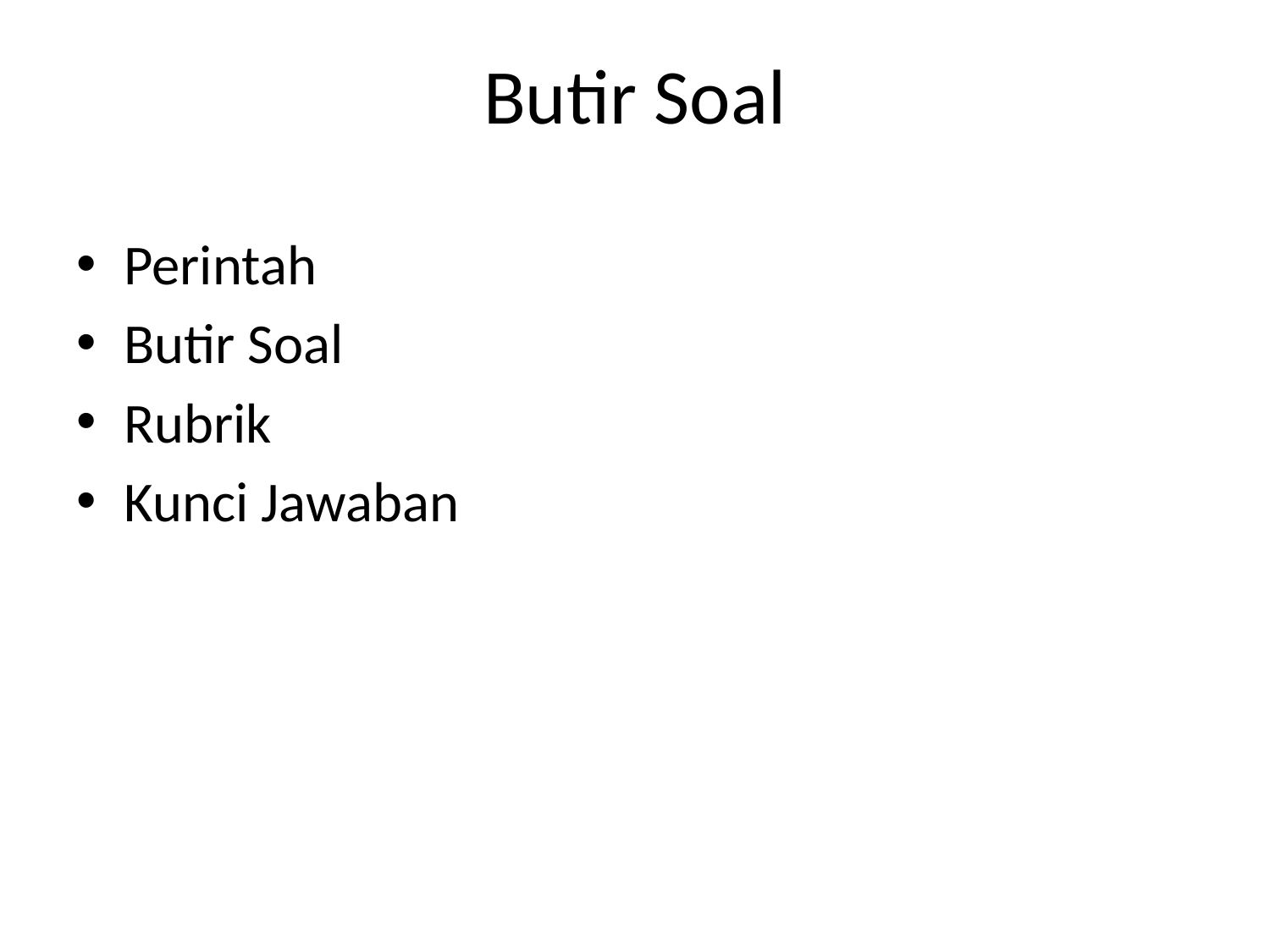

# Butir Soal
Perintah
Butir Soal
Rubrik
Kunci Jawaban